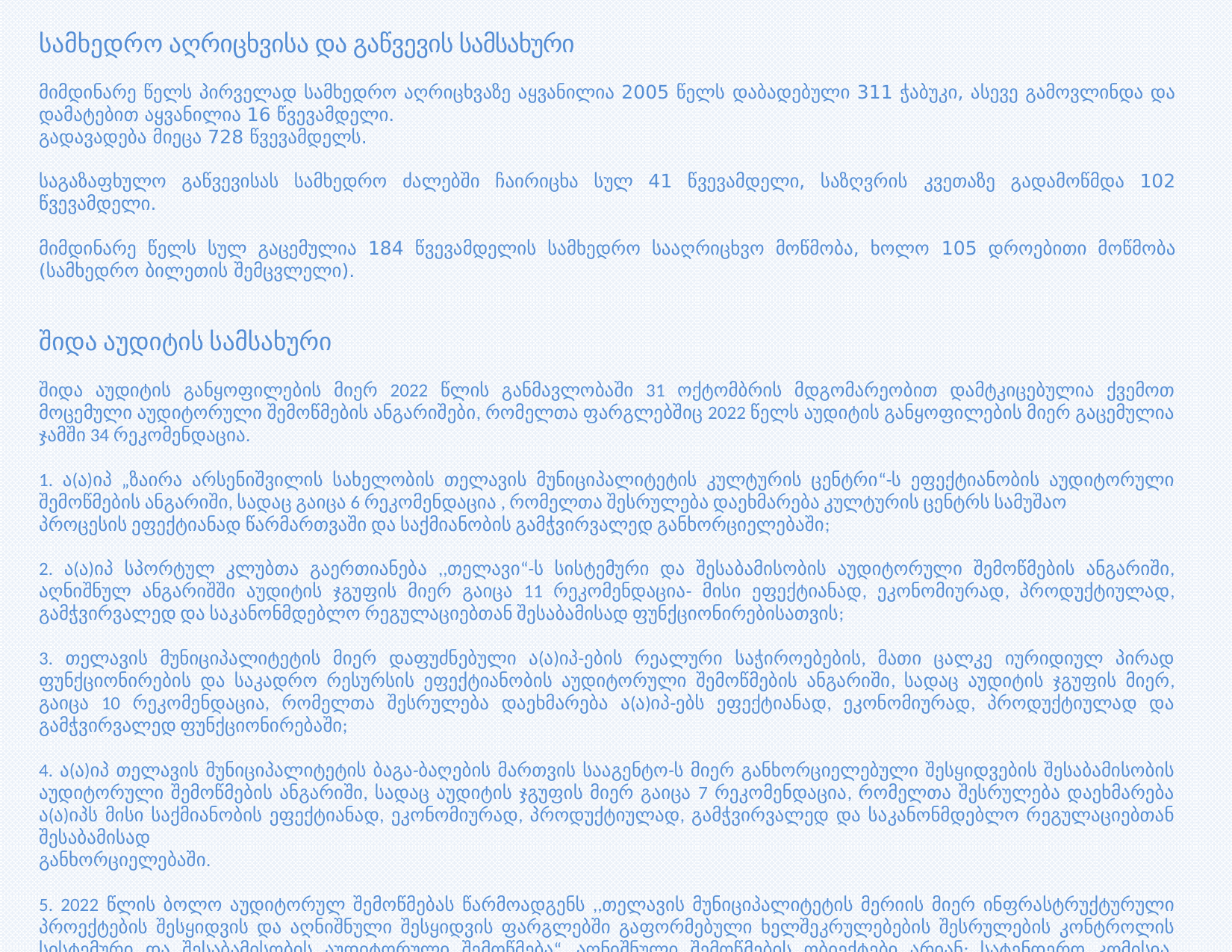

სამხედრო აღრიცხვისა და გაწვევის სამსახური

მიმდინარე წელს პირველად სამხედრო აღრიცხვაზე აყვანილია 2005 წელს დაბადებული 311 ჭაბუკი, ასევე გამოვლინდა და დამატებით აყვანილია 16 წვევამდელი.
გადავადება მიეცა 728 წვევამდელს.

საგაზაფხულო გაწვევისას სამხედრო ძალებში ჩაირიცხა სულ 41 წვევამდელი, საზღვრის კვეთაზე გადამოწმდა 102 წვევამდელი.

მიმდინარე წელს სულ გაცემულია 184 წვევამდელის სამხედრო სააღრიცხვო მოწმობა, ხოლო 105 დროებითი მოწმობა (სამხედრო ბილეთის შემცვლელი).

შიდა აუდიტის სამსახური

შიდა აუდიტის განყოფილების მიერ 2022 წლის განმავლობაში 31 ოქტომბრის მდგომარეობით დამტკიცებულია ქვემოთ მოცემული აუდიტორული შემოწმების ანგარიშები, რომელთა ფარგლებშიც 2022 წელს აუდიტის განყოფილების მიერ გაცემულია ჯამში 34 რეკომენდაცია.

1. ა(ა)იპ „ზაირა არსენიშვილის სახელობის თელავის მუნიციპალიტეტის კულტურის ცენტრი“-ს ეფექტიანობის აუდიტორული შემოწმების ანგარიში, სადაც გაიცა 6 რეკომენდაცია , რომელთა შესრულება დაეხმარება კულტურის ცენტრს სამუშაო
პროცესის ეფექტიანად წარმართვაში და საქმიანობის გამჭვირვალედ განხორციელებაში;

2. ა(ა)იპ სპორტულ კლუბთა გაერთიანება ,,თელავი“-ს სისტემური და შესაბამისობის აუდიტორული შემოწმების ანგარიში, აღნიშნულ ანგარიშში აუდიტის ჯგუფის მიერ გაიცა 11 რეკომენდაცია- მისი ეფექტიანად, ეკონომიურად, პროდუქტიულად, გამჭვირვალედ და საკანონმდებლო რეგულაციებთან შესაბამისად ფუნქციონირებისათვის;

3. თელავის მუნიციპალიტეტის მიერ დაფუძნებული ა(ა)იპ-ების რეალური საჭიროებების, მათი ცალკე იურიდიულ პირად ფუნქციონირების და საკადრო რესურსის ეფექტიანობის აუდიტორული შემოწმების ანგარიში, სადაც აუდიტის ჯგუფის მიერ, გაიცა 10 რეკომენდაცია, რომელთა შესრულება დაეხმარება ა(ა)იპ-ებს ეფექტიანად, ეკონომიურად, პროდუქტიულად და გამჭვირვალედ ფუნქციონირებაში;

4. ა(ა)იპ თელავის მუნიციპალიტეტის ბაგა-ბაღების მართვის სააგენტო-ს მიერ განხორციელებული შესყიდვების შესაბამისობის აუდიტორული შემოწმების ანგარიში, სადაც აუდიტის ჯგუფის მიერ გაიცა 7 რეკომენდაცია, რომელთა შესრულება დაეხმარება ა(ა)იპს მისი საქმიანობის ეფექტიანად, ეკონომიურად, პროდუქტიულად, გამჭვირვალედ და საკანონმდებლო რეგულაციებთან შესაბამისად
განხორციელებაში.

5. 2022 წლის ბოლო აუდიტორულ შემოწმებას წარმოადგენს ,,თელავის მუნიციპალიტეტის მერიის მიერ ინფრასტრუქტურული პროექტების შესყიდვის და აღნიშნული შესყიდვის ფარგლებში გაფორმებული ხელშეკრულებების შესრულების კონტროლის სისტემური და შესაბამისობის აუდიტორული შემოწმება“, აღნიშნული შემოწმების ობიექტები არიან: სატენდერო კომისია, ინსპექტირების ჯგუფი,
ინფრასტრუქტურის განყოფილება და შესყიდვების განყოფილება, მიმდინარეობს აუდიტის დაგეგმვის ეტაპი.